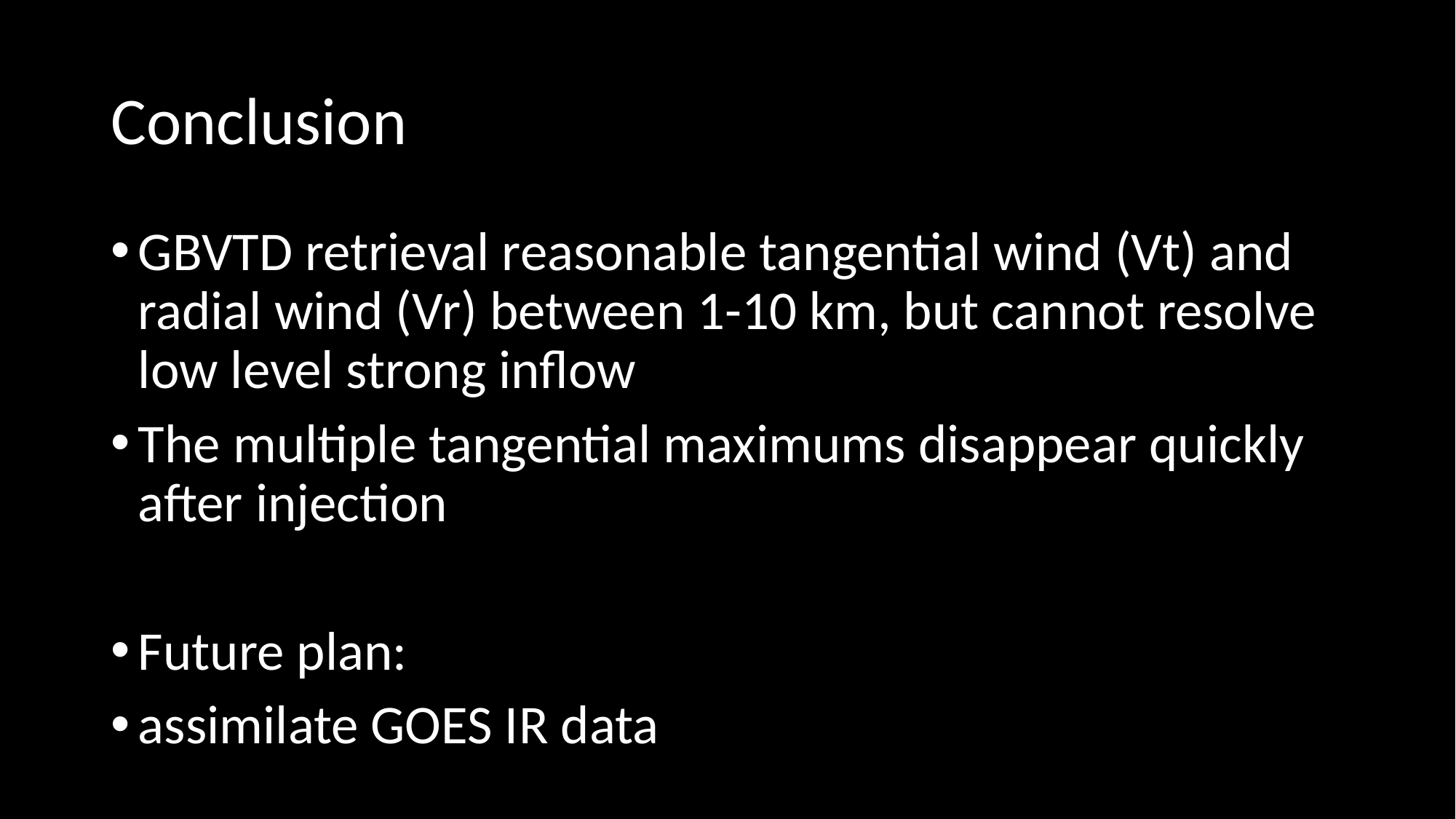

# Conclusion
GBVTD retrieval reasonable tangential wind (Vt) and radial wind (Vr) between 1-10 km, but cannot resolve low level strong inflow
The multiple tangential maximums disappear quickly after injection

Future plan:
assimilate GOES IR data